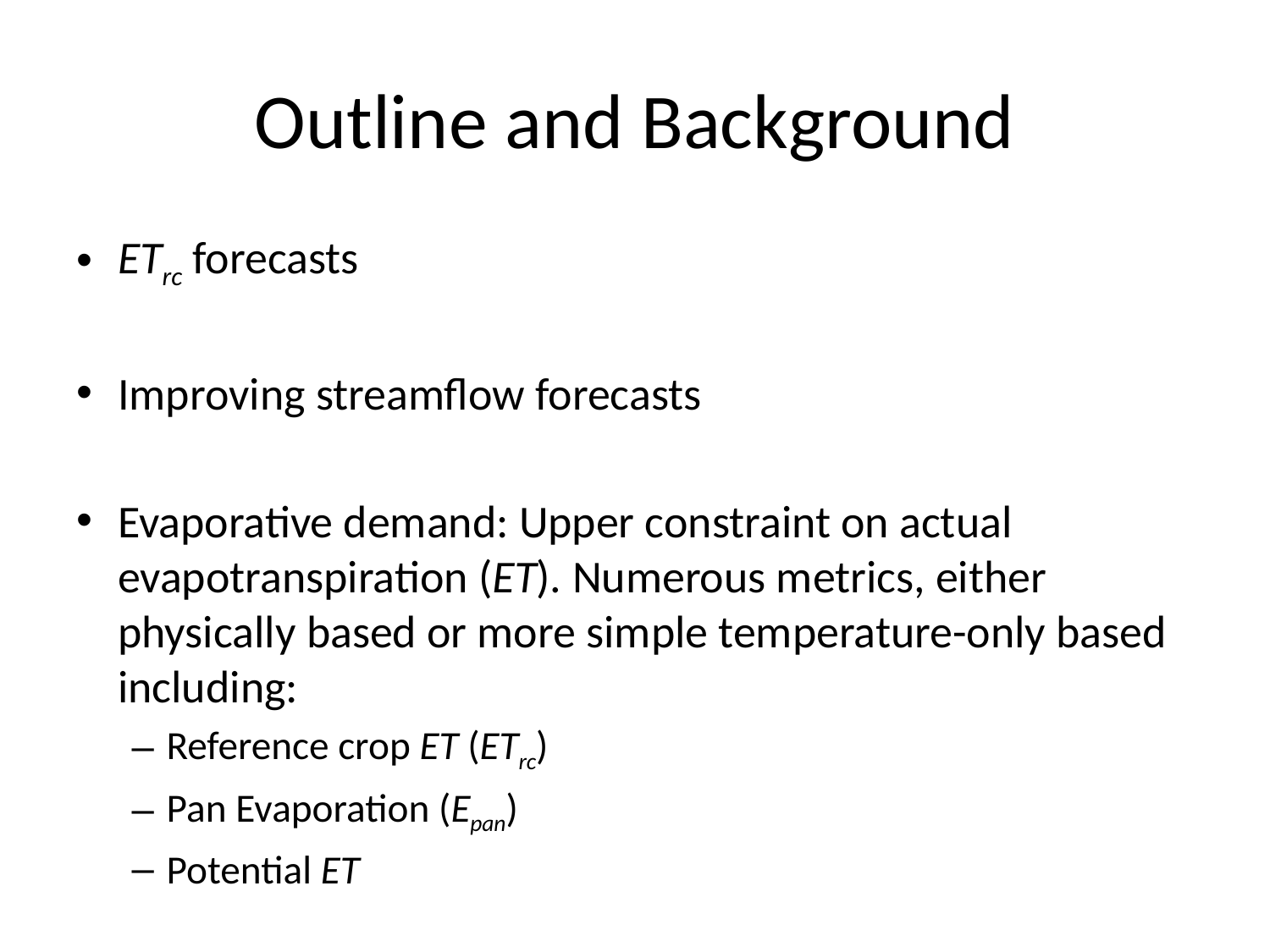

# Outline and Background
ETrc forecasts

Improving streamflow forecasts

Evaporative demand: Upper constraint on actual evapotranspiration (ET). Numerous metrics, either physically based or more simple temperature-only based including:
Reference crop ET (ETrc)
Pan Evaporation (Epan)
Potential ET